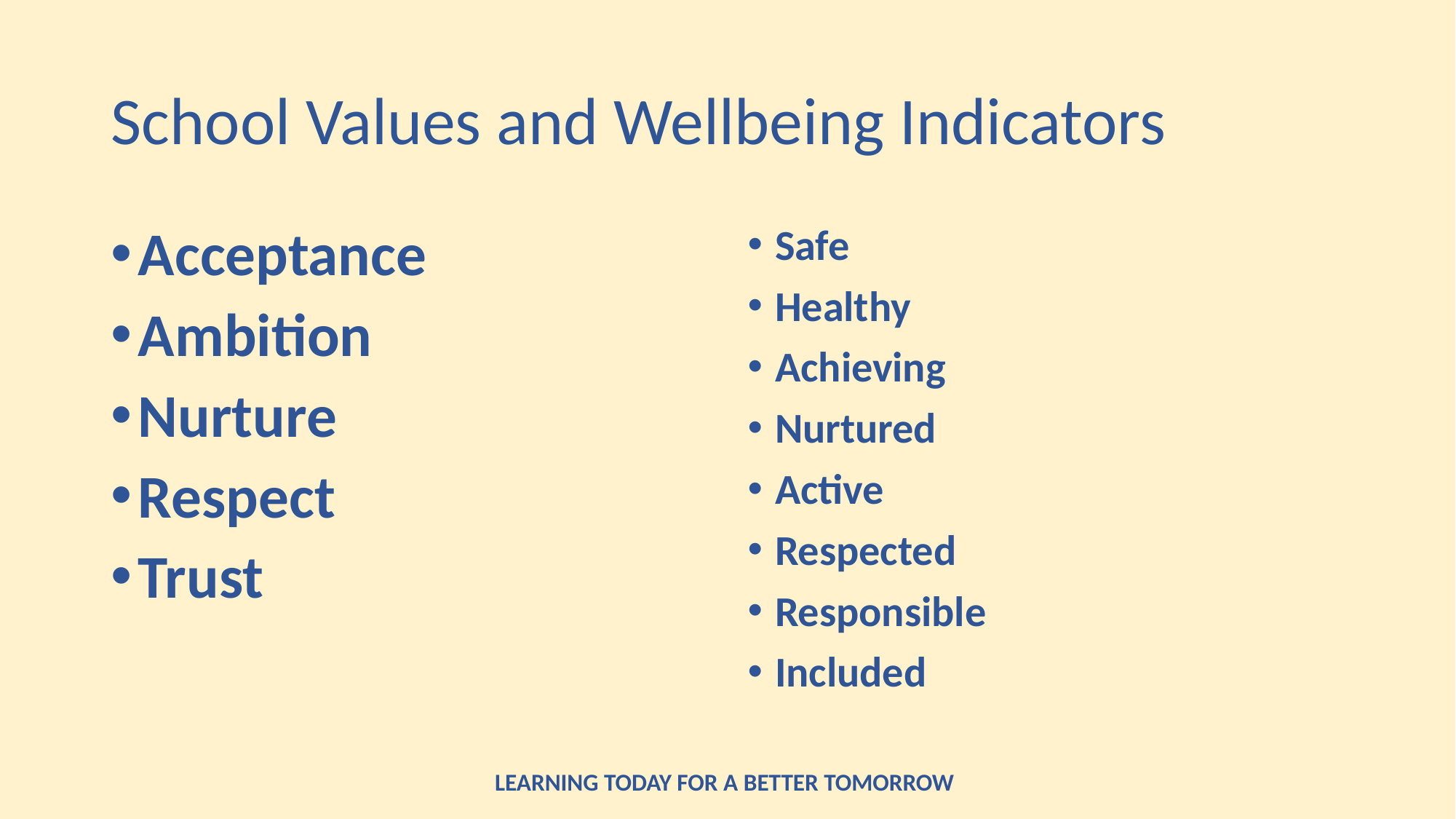

# School Values and Wellbeing Indicators
Acceptance
Ambition
Nurture
Respect
Trust
Safe
Healthy
Achieving
Nurtured
Active
Respected
Responsible
Included

LEARNING TODAY FOR A BETTER TOMORROW